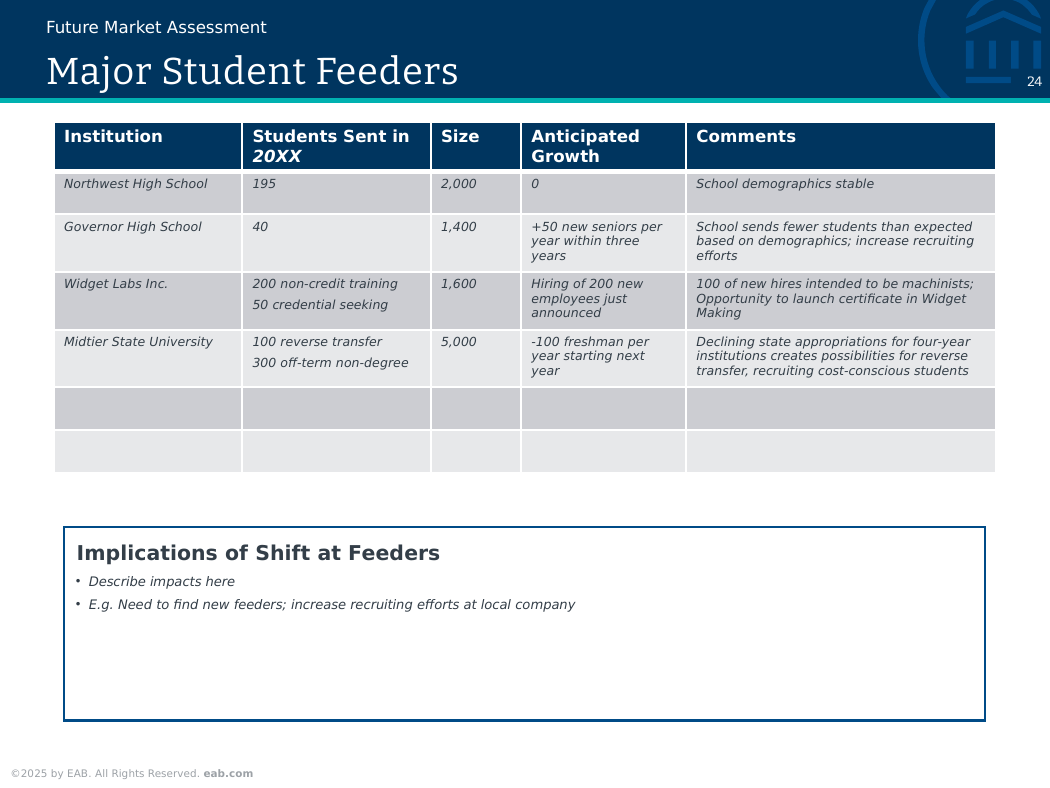

Future Market Assessment
# Major Student Feeders
| Institution | Students Sent in 20XX | Size | Anticipated Growth | Comments |
| --- | --- | --- | --- | --- |
| Northwest High School | 195 | 2,000 | 0 | School demographics stable |
| Governor High School | 40 | 1,400 | +50 new seniors per year within three years | School sends fewer students than expected based on demographics; increase recruiting efforts |
| Widget Labs Inc. | 200 non-credit training 50 credential seeking | 1,600 | Hiring of 200 new employees just announced | 100 of new hires intended to be machinists; Opportunity to launch certificate in Widget Making |
| Midtier State University | 100 reverse transfer 300 off-term non-degree | 5,000 | -100 freshman per year starting next year | Declining state appropriations for four-year institutions creates possibilities for reverse transfer, recruiting cost-conscious students |
|  |  |  |  |  |
|  |  |  |  |  |

Implications of Shift at Feeders
Describe impacts here
E.g. Need to find new feeders; increase recruiting efforts at local company